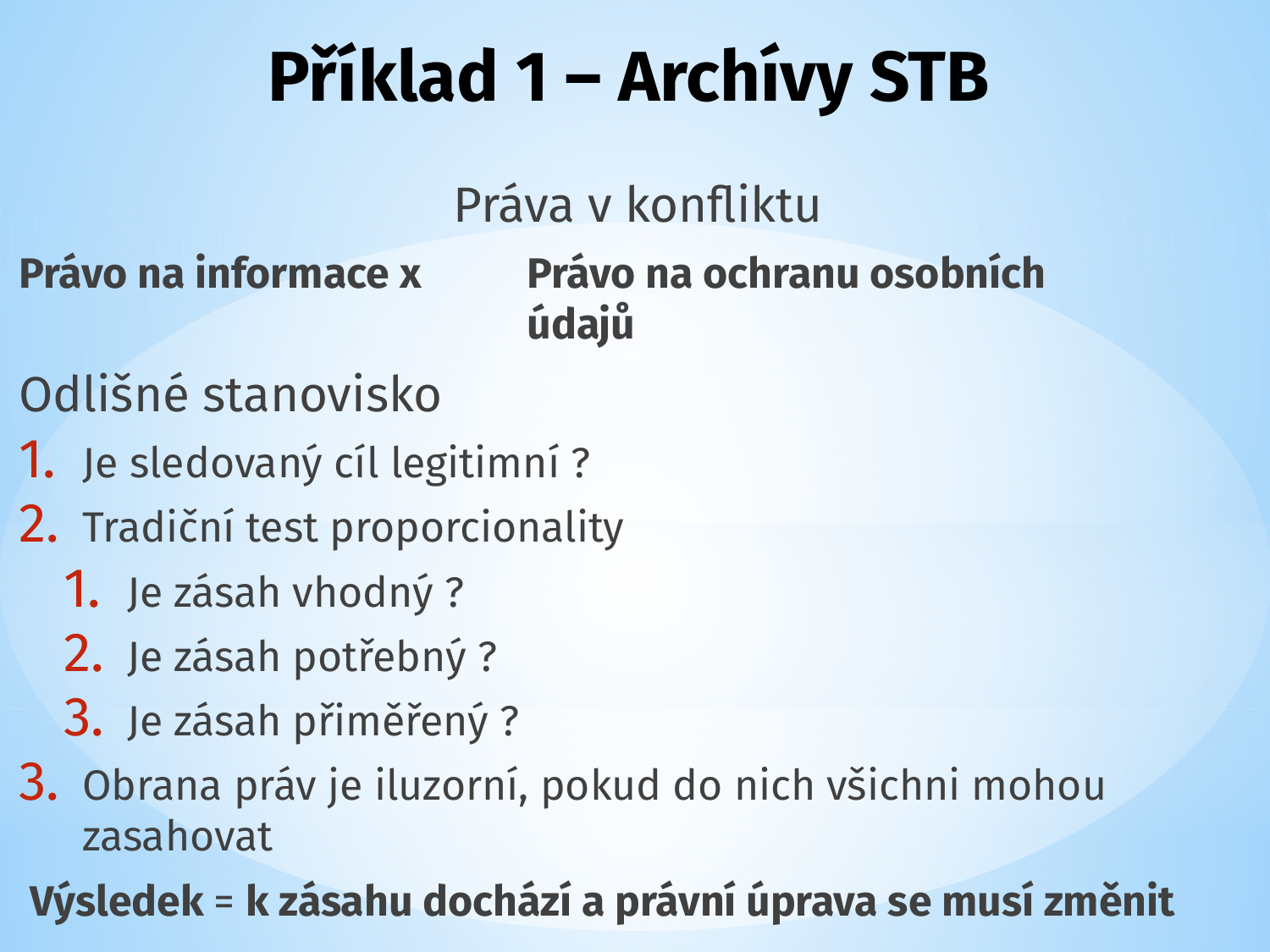

# Příklad 1 – Archívy STB
Práva v konfliktu
Právo na informace 	x 	Právo na ochranu osobních 					údajů
Odlišné stanovisko
Je sledovaný cíl legitimní ?
Tradiční test proporcionality
Je zásah vhodný ?
Je zásah potřebný ?
Je zásah přiměřený ?
Obrana práv je iluzorní, pokud do nich všichni mohou zasahovat
 Výsledek = k zásahu dochází a právní úprava se musí změnit